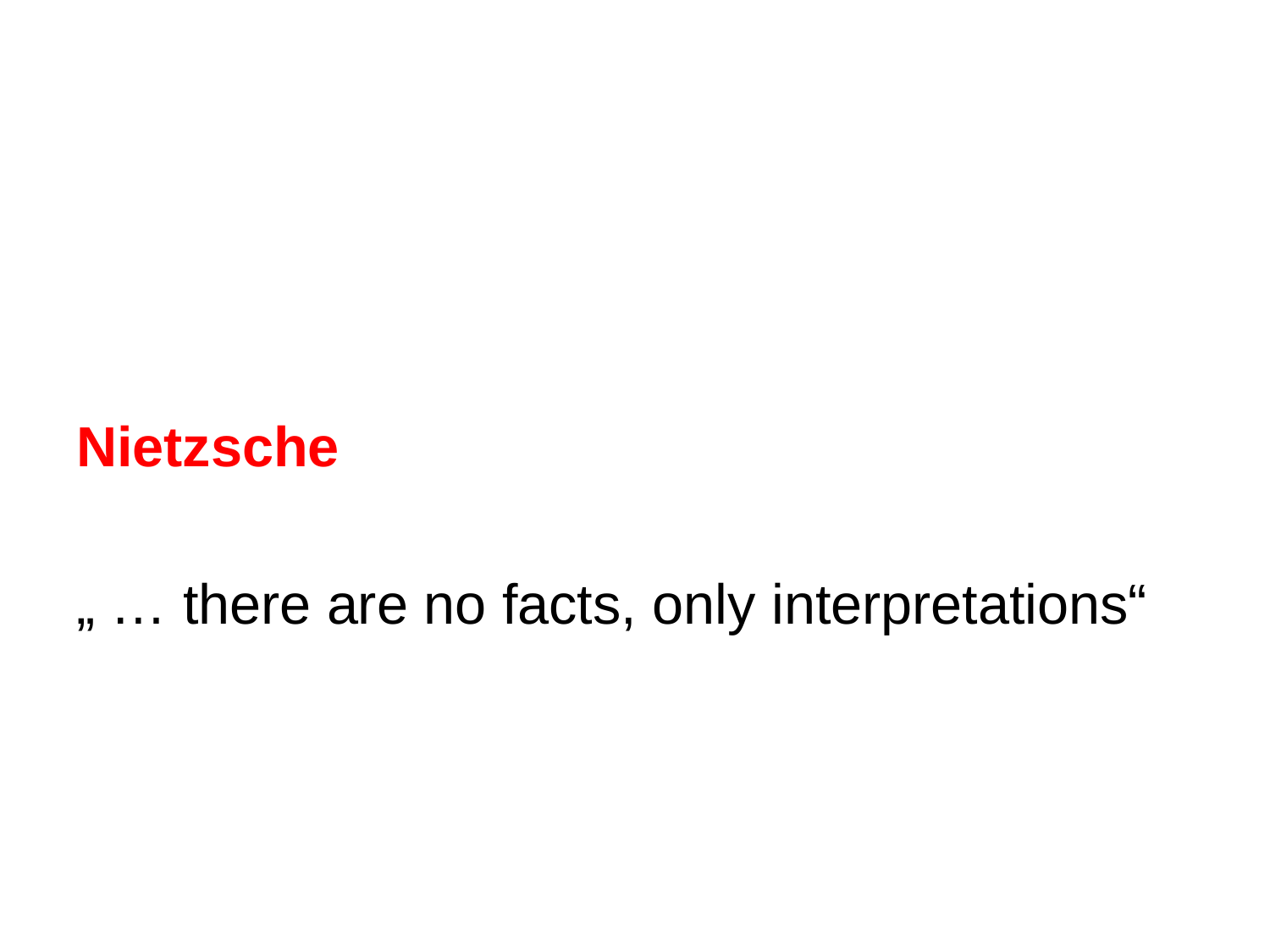

Nietzsche

„ … there are no facts, only interpretations“